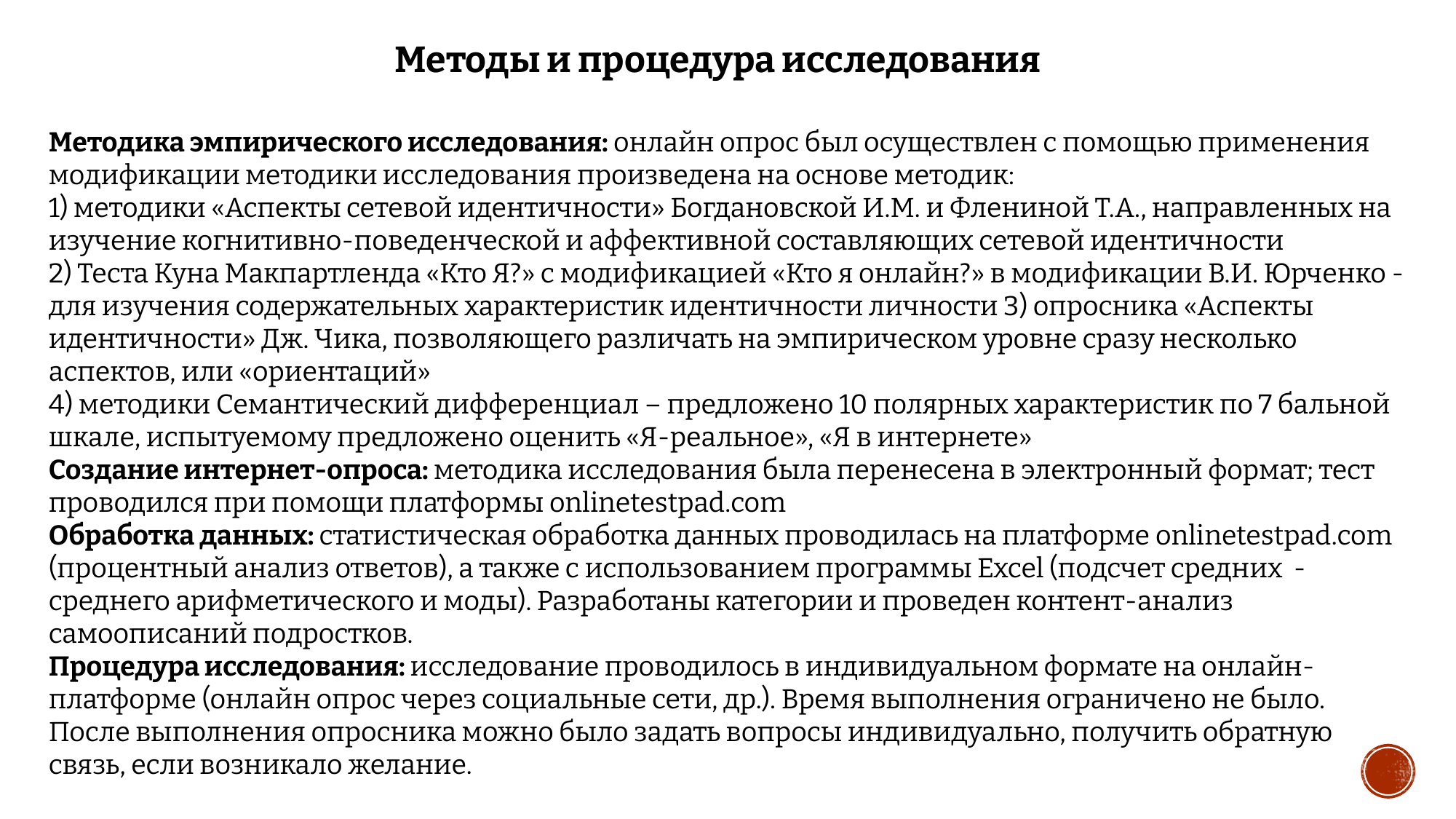

Методы и процедура исследования
Методика эмпирического исследования: онлайн опрос был осуществлен с помощью применения модификации методики исследования произведена на основе методик:
1) методики «Аспекты сетевой идентичности» Богдановской И.М. и Флениной Т.А., направленных на изучение когнитивно-поведенческой и аффективной составляющих сетевой идентичности
2) Теста Куна Макпартленда «Кто Я?» с модификацией «Кто я онлайн?» в модификации В.И. Юрченко - для изучения содержательных характеристик идентичности личности 3) опросника «Аспекты идентичности» Дж. Чика, позволяющего различать на эмпирическом уровне сразу несколько аспектов, или «ориентаций»
4) методики Семантический дифференциал – предложено 10 полярных характеристик по 7 бальной шкале, испытуемому предложено оценить «Я-реальное», «Я в интернете»
Создание интернет-опроса: методика исследования была перенесена в электронный формат; тест проводился при помощи платформы onlinetestpad.com
Обработка данных: статистическая обработка данных проводилась на платформе onlinetestpad.com (процентный анализ ответов), а также с использованием программы Excel (подсчет средних  - среднего арифметического и моды). Разработаны категории и проведен контент-анализ самоописаний подростков.
Процедура исследования: исследование проводилось в индивидуальном формате на онлайн-платформе (онлайн опрос через социальные сети, др.). Время выполнения ограничено не было. После выполнения опросника можно было задать вопросы индивидуально, получить обратную связь, если возникало желание.